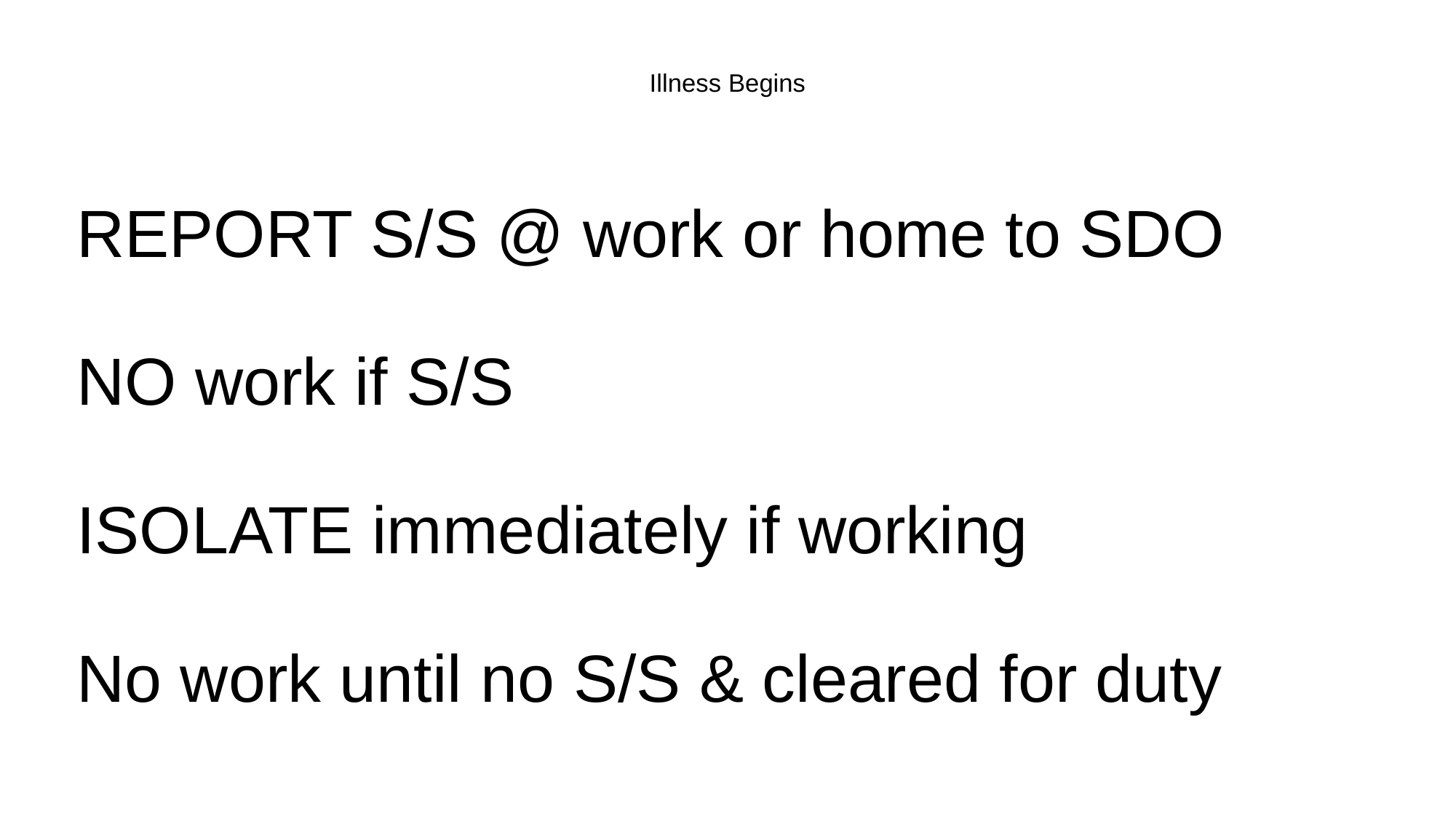

# Illness Begins
REPORT S/S @ work or home to SDO

NO work if S/S

ISOLATE immediately if working

No work until no S/S & cleared for duty